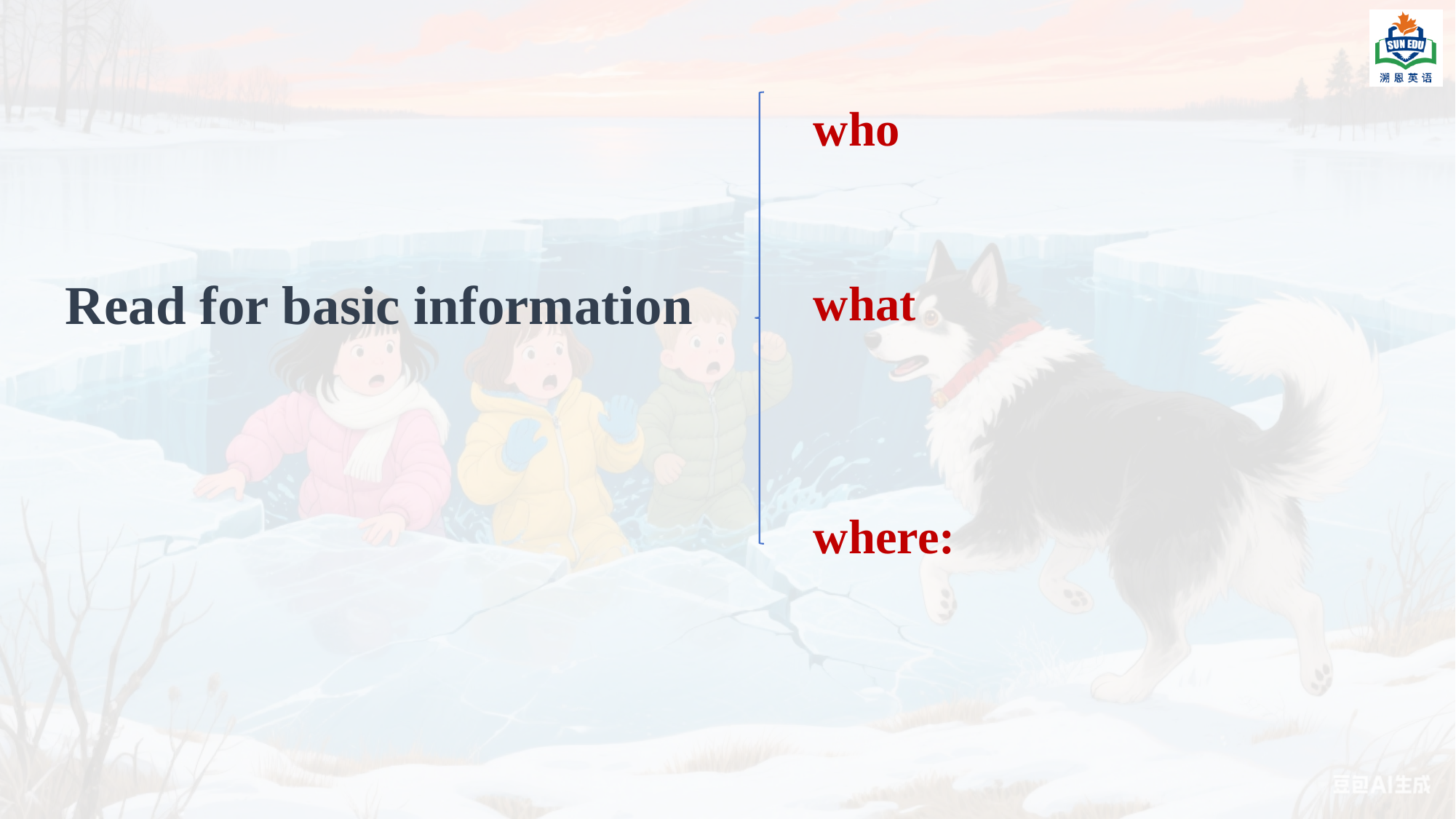

who

what

where:
Read for basic information